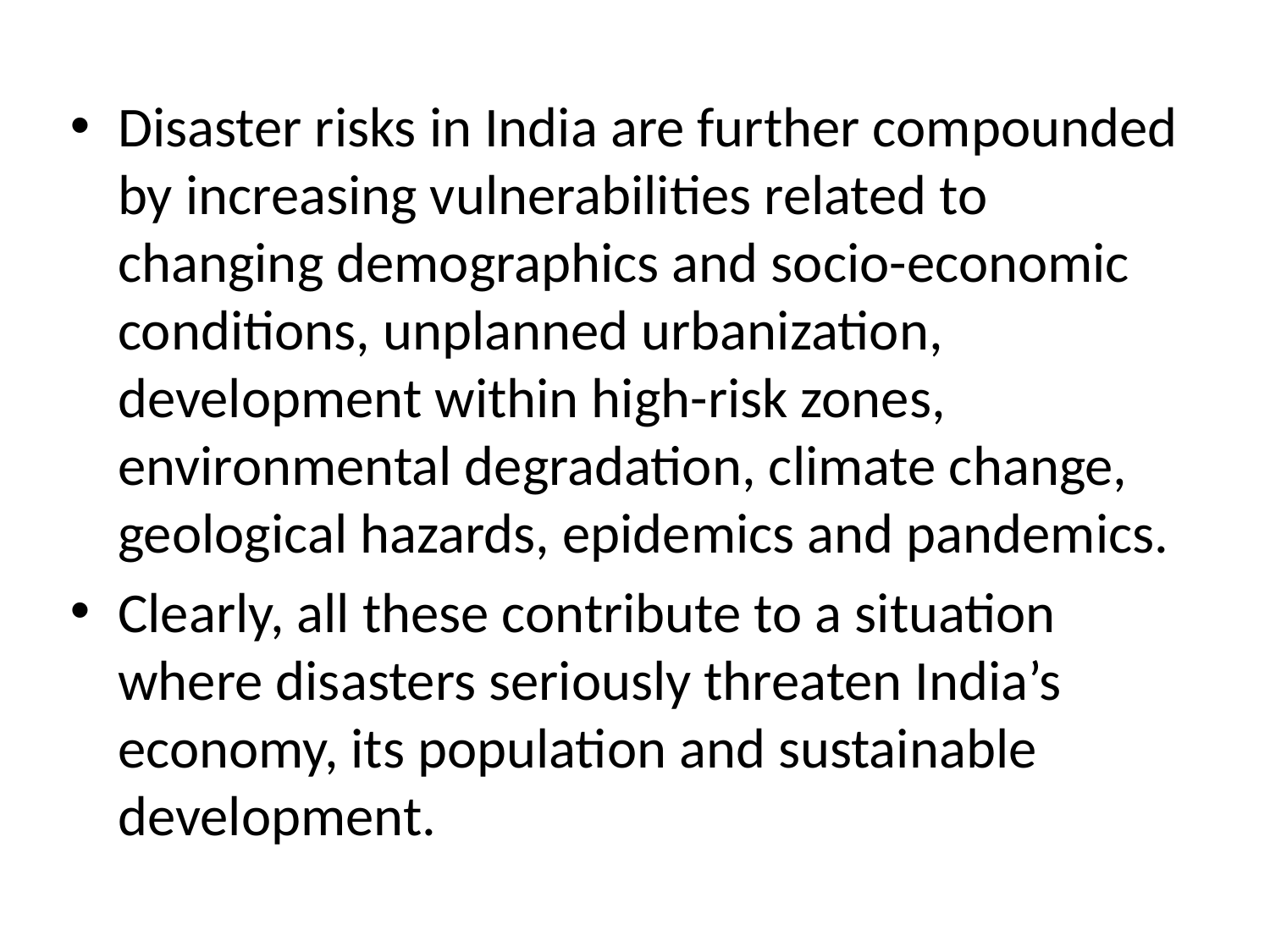

Disaster risks in India are further compounded by increasing vulnerabilities related to changing demographics and socio-economic conditions, unplanned urbanization, development within high-risk zones, environmental degradation, climate change, geological hazards, epidemics and pandemics.
Clearly, all these contribute to a situation where disasters seriously threaten India’s economy, its population and sustainable development.